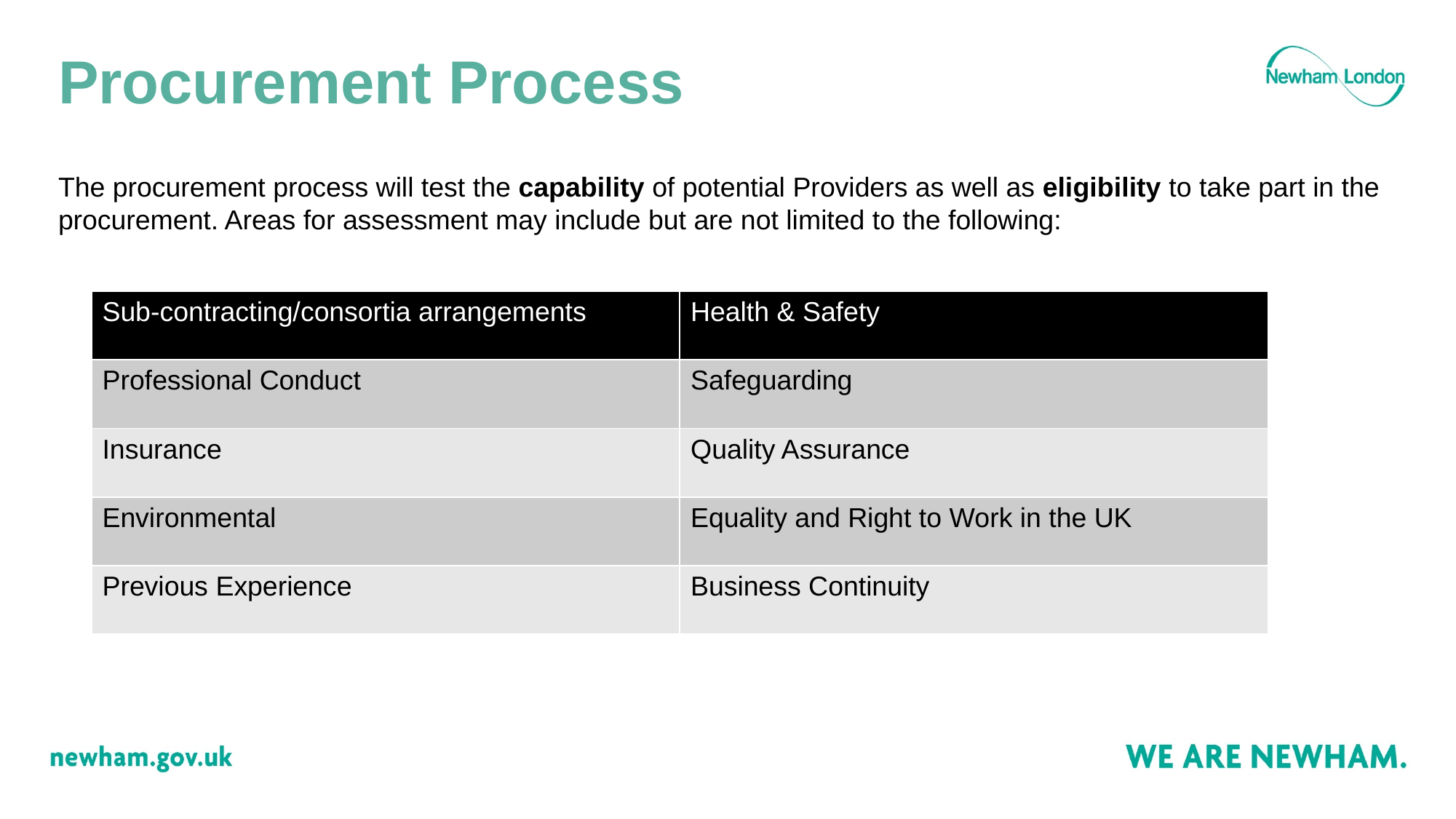

# Procurement Process

The procurement process will test the capability of potential Providers as well as eligibility to take part in the procurement. Areas for assessment may include but are not limited to the following:

| Sub-contracting/consortia arrangements | Health & Safety |
| --- | --- |
| Professional Conduct | Safeguarding |
| Insurance | Quality Assurance |
| Environmental | Equality and Right to Work in the UK |
| Previous Experience | Business Continuity |